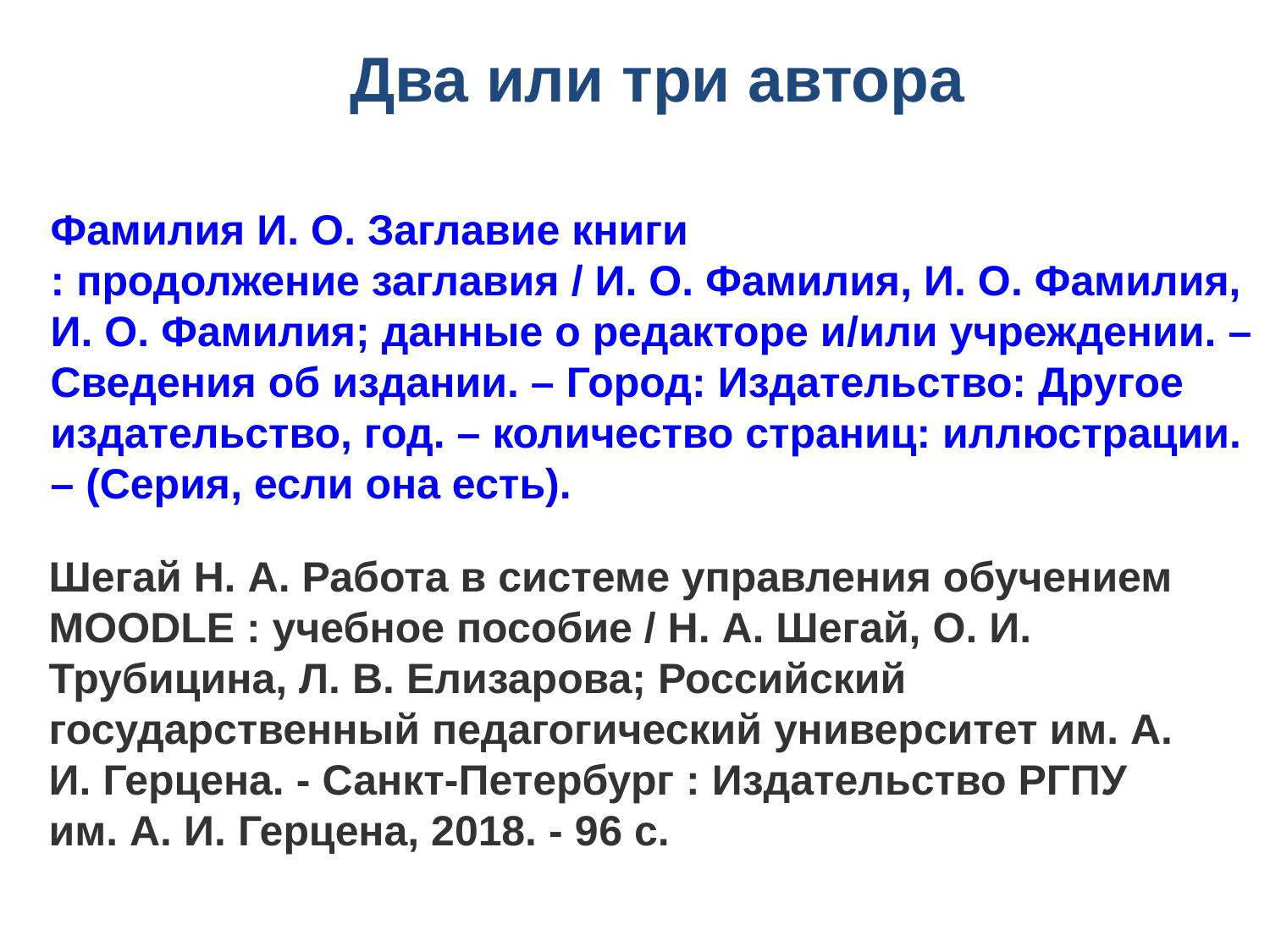

# Два или три автора
Фамилия И. О. Заглавие книги
: продолжение заглавия / И. О. Фамилия, И. О. Фамилия,
И. О. Фамилия; данные о редакторе и/или учреждении. –
Сведения об издании. – Город: Издательство: Другое
издательство, год. – количество страниц: иллюстрации.
– (Серия, если она есть).
Шегай Н. А. Работа в системе управления обучением MOODLE : учебное пособие / Н. А. Шегай, О. И. Трубицина, Л. В. Елизарова; Российский государственный педагогический университет им. А. И. Герцена. - Санкт-Петербург : Издательство РГПУ им. А. И. Герцена, 2018. - 96 с.